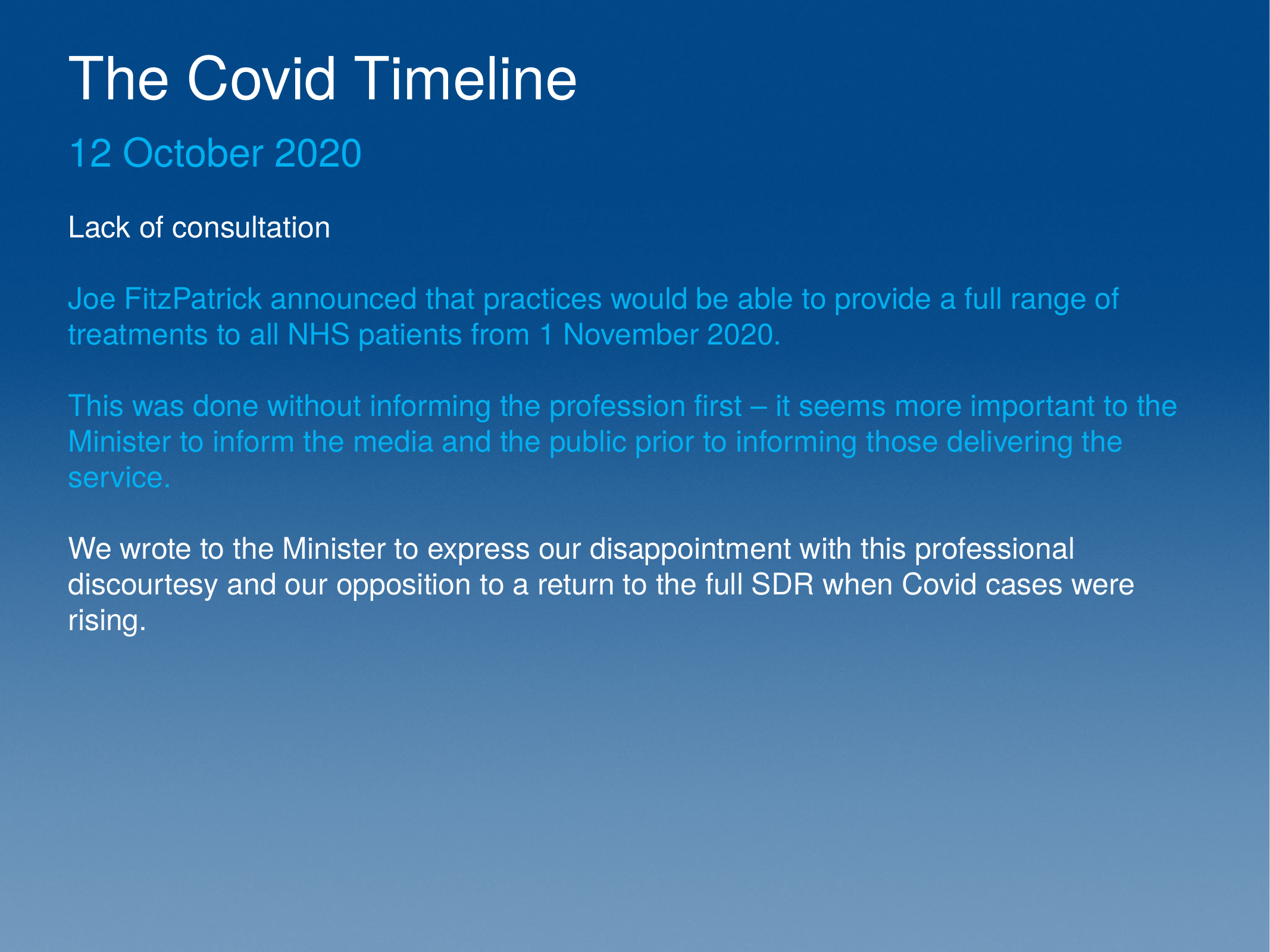

# The Covid Timeline
12 October 2020

Lack of consultation

Joe FitzPatrick announced that practices would be able to provide a full range of treatments to all NHS patients from 1 November 2020.

This was done without informing the profession first – it seems more important to the Minister to inform the media and the public prior to informing those delivering the service.

We wrote to the Minister to express our disappointment with this professional discourtesy and our opposition to a return to the full SDR when Covid cases were rising.